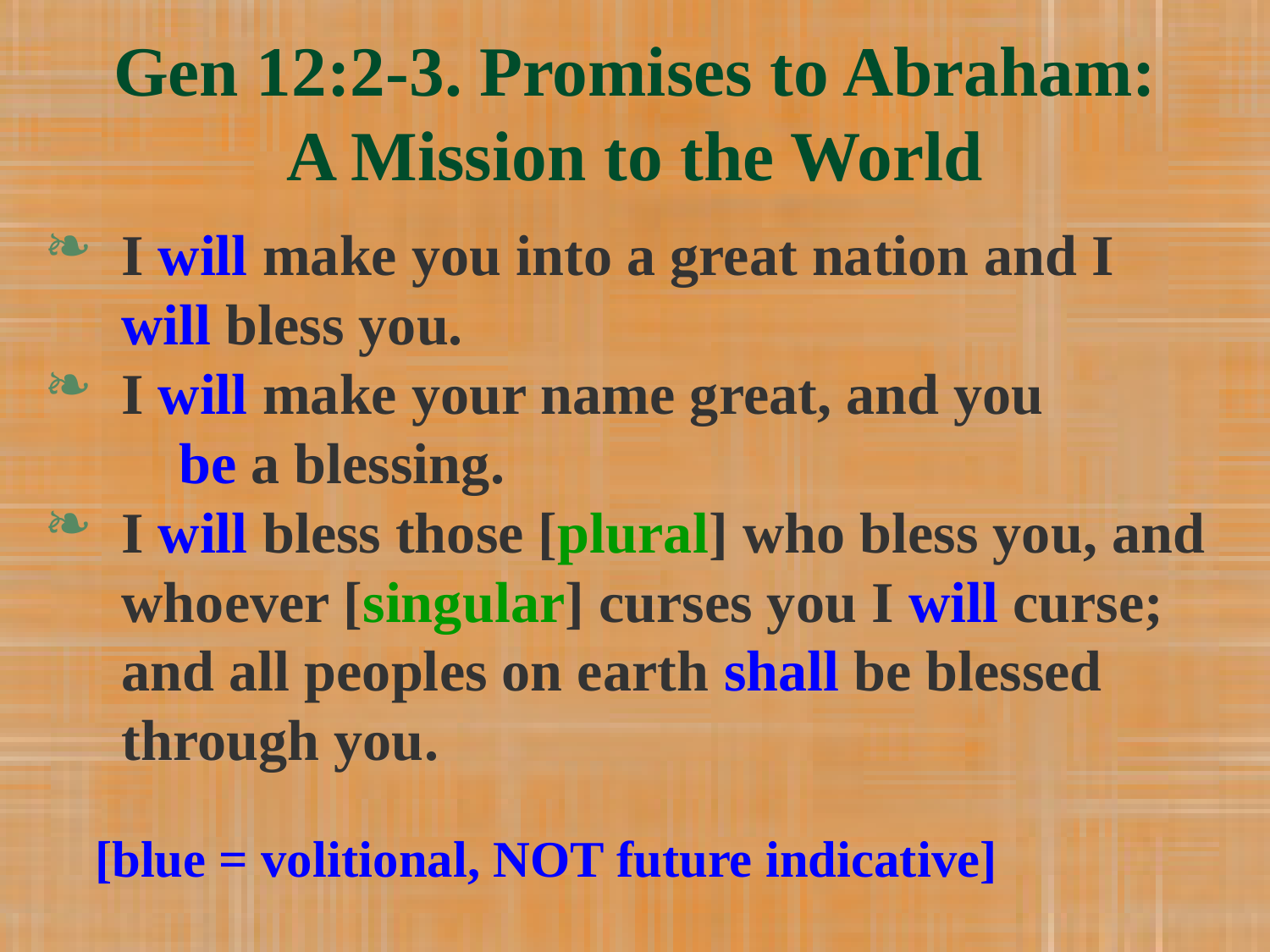

# Gen 12:2-3. Promises to Abraham: A Mission to the World
I will make you into a great nation and I will bless you.
I will make your name great, and you
    be a blessing.
I will bless those [plural] who bless you, and whoever [singular] curses you I will curse; and all peoples on earth shall be blessed through you.

[blue = volitional, NOT future indicative]